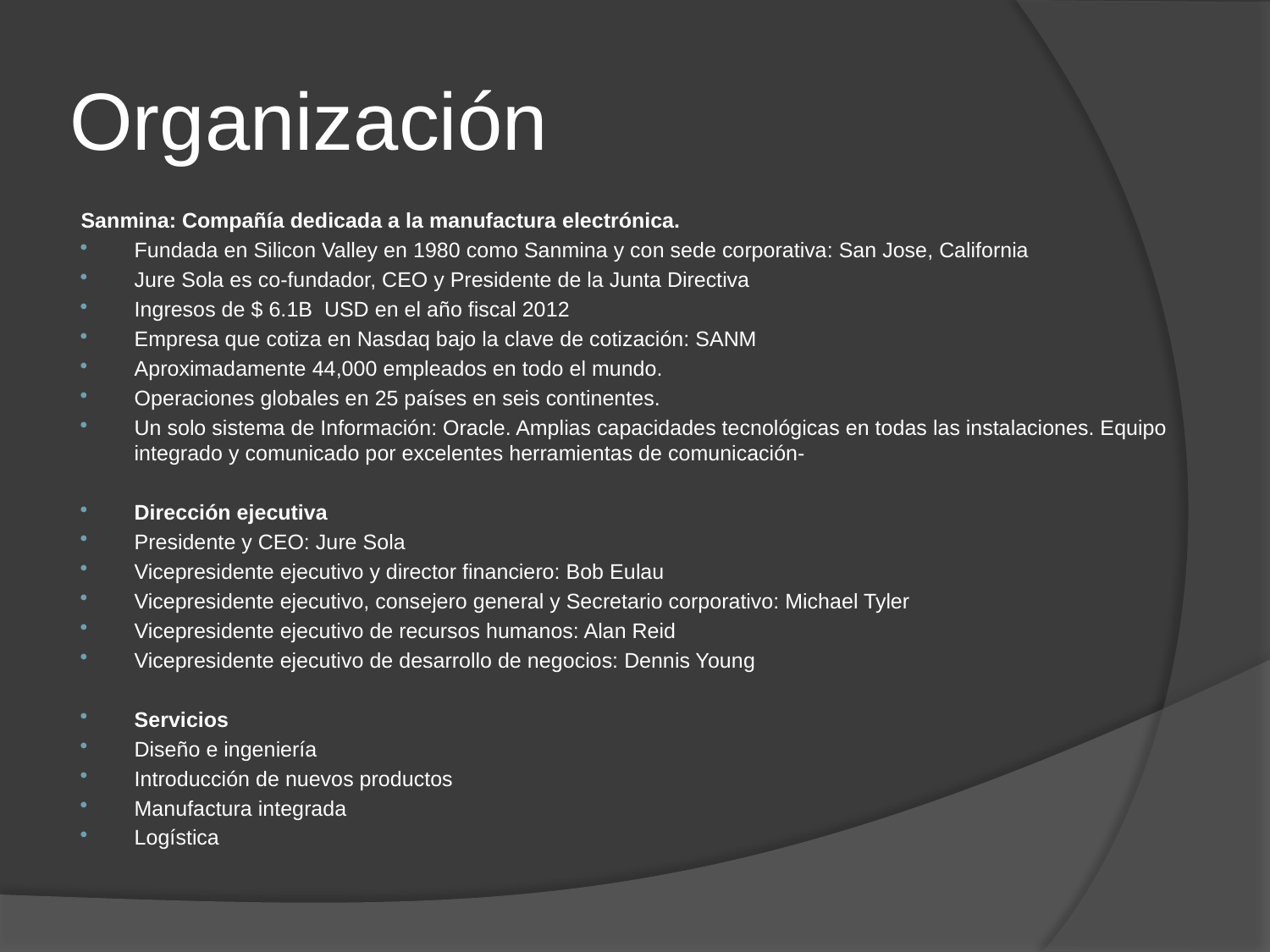

# Organización
Sanmina: Compañía dedicada a la manufactura electrónica.
Fundada en Silicon Valley en 1980 como Sanmina y con sede corporativa: San Jose, California
Jure Sola es co-fundador, CEO y Presidente de la Junta Directiva
Ingresos de $ 6.1B  USD en el año fiscal 2012
Empresa que cotiza en Nasdaq bajo la clave de cotización: SANM
Aproximadamente 44,000 empleados en todo el mundo.
Operaciones globales en 25 países en seis continentes.
Un solo sistema de Información: Oracle. Amplias capacidades tecnológicas en todas las instalaciones. Equipo integrado y comunicado por excelentes herramientas de comunicación-

Dirección ejecutiva
Presidente y CEO: Jure Sola
Vicepresidente ejecutivo y director financiero: Bob Eulau
Vicepresidente ejecutivo, consejero general y Secretario corporativo: Michael Tyler
Vicepresidente ejecutivo de recursos humanos: Alan Reid
Vicepresidente ejecutivo de desarrollo de negocios: Dennis Young

Servicios
Diseño e ingeniería
Introducción de nuevos productos
Manufactura integrada
Logística